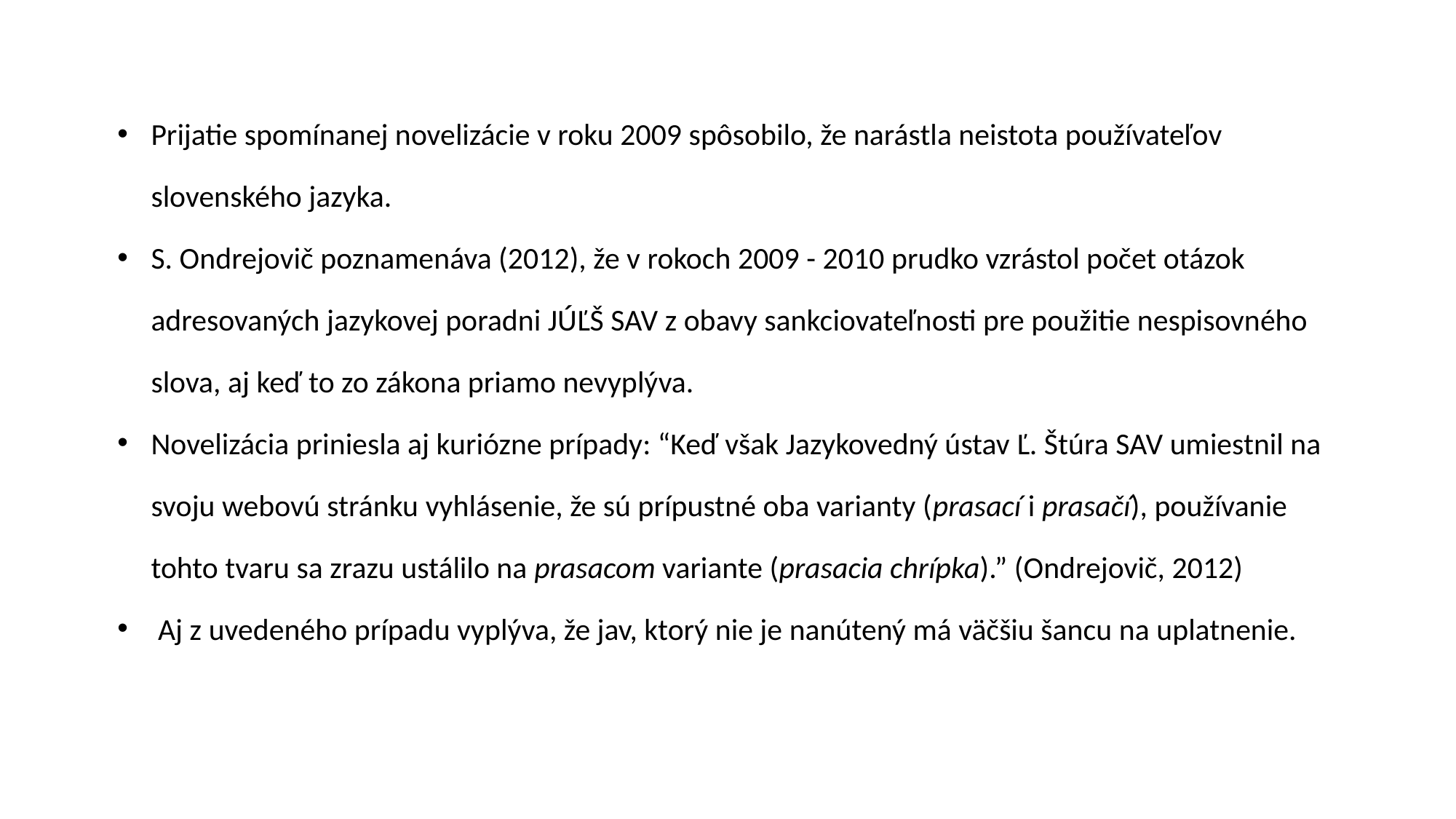

Prijatie spomínanej novelizácie v roku 2009 spôsobilo, že narástla neistota používateľov slovenského jazyka.
S. Ondrejovič poznamenáva (2012), že v rokoch 2009 - 2010 prudko vzrástol počet otázok adresovaných jazykovej poradni JÚĽŠ SAV z obavy sankciovateľnosti pre použitie nespisovného slova, aj keď to zo zákona priamo nevyplýva.
Novelizácia priniesla aj kuriózne prípady: “Keď však Jazykovedný ústav Ľ. Štúra SAV umiestnil na svoju webovú stránku vyhlásenie, že sú prípustné oba varianty (prasací i prasačí), používanie tohto tvaru sa zrazu ustálilo na prasacom variante (prasacia chrípka).” (Ondrejovič, 2012)
 Aj z uvedeného prípadu vyplýva, že jav, ktorý nie je nanútený má väčšiu šancu na uplatnenie.